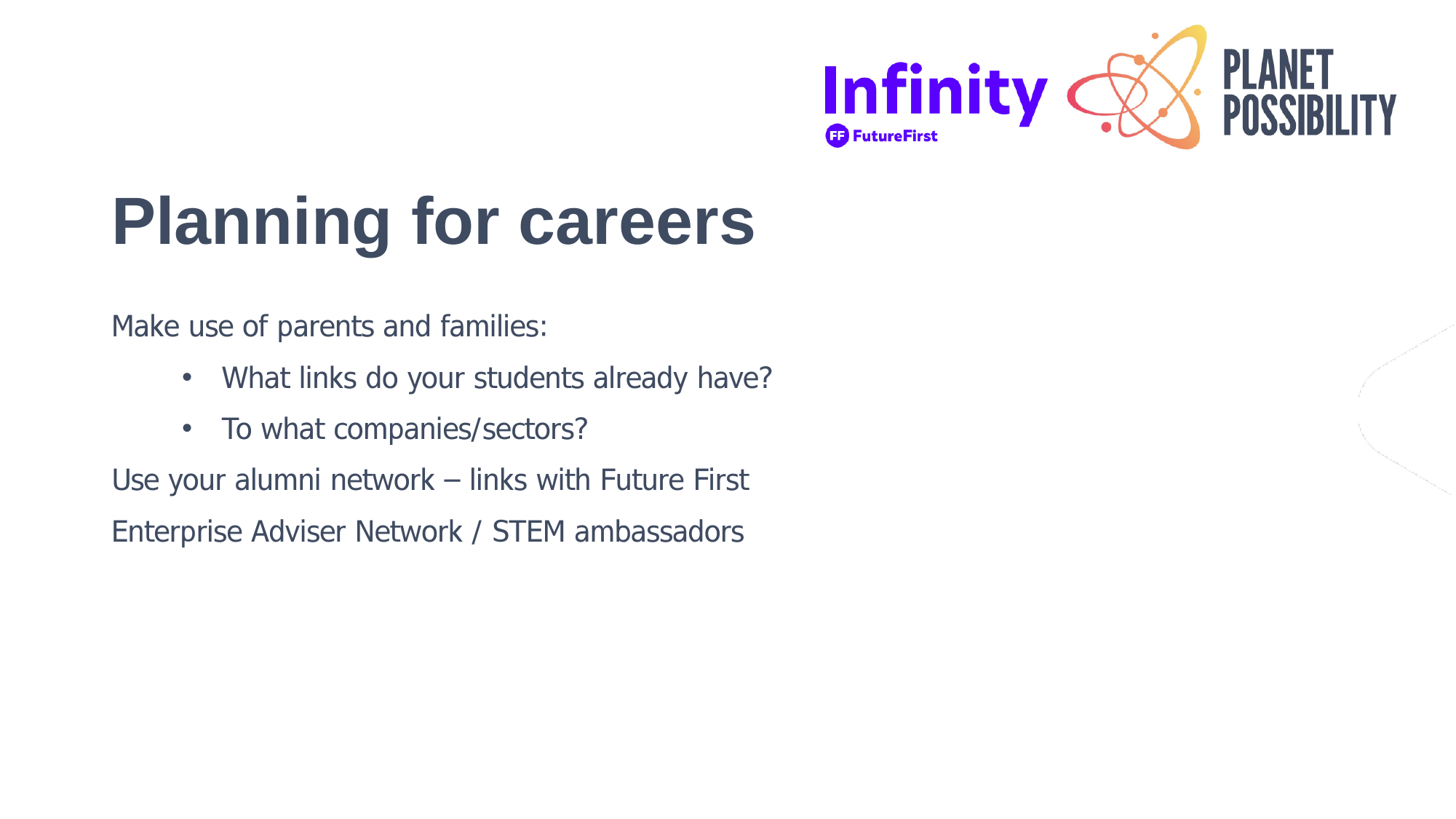

# Planning for careers
Make use of parents and families:
What links do your students already have?
To what companies/sectors?
Use your alumni network – links with Future First
Enterprise Adviser Network / STEM ambassadors